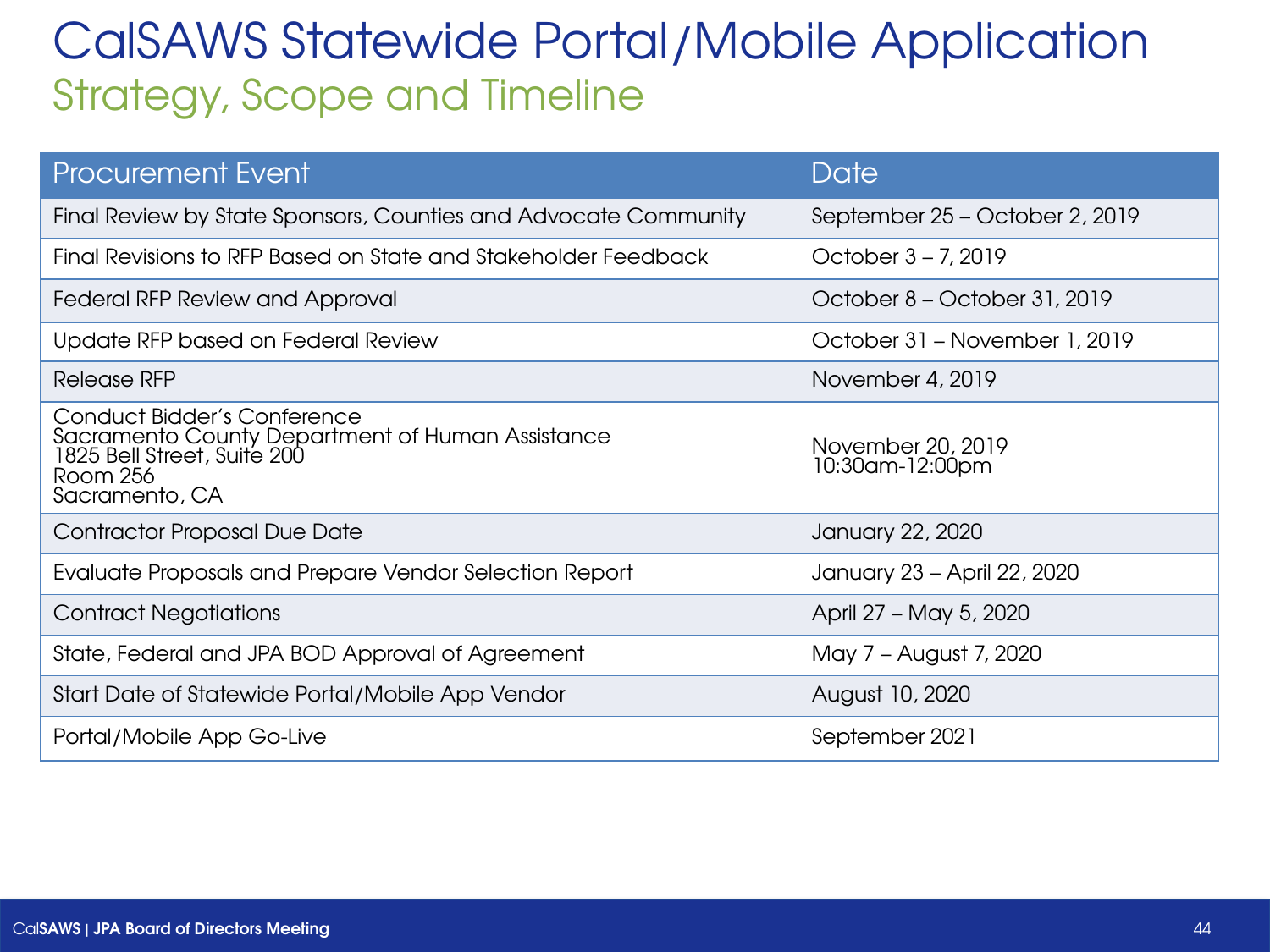

# CalSAWS Statewide Portal/Mobile Application
Strategy, Scope and Timeline
Timeline

| Procurement Event | Date |
| --- | --- |
| Final Review by State Sponsors, Counties and Advocate Community | September 25 – October 2, 2019 |
| Final Revisions to RFP Based on State and Stakeholder Feedback | October 3 – 7, 2019 |
| Federal RFP Review and Approval | October 8 – October 31, 2019 |
| Update RFP based on Federal Review | October 31 – November 1, 2019 |
| Release RFP | November 4, 2019 |
| Conduct Bidder’s Conference Sacramento County Department of Human Assistance 1825 Bell Street, Suite 200 Room 256 Sacramento, CA | November 20, 2019 10:30am-12:00pm |
| Contractor Proposal Due Date | January 22, 2020 |
| Evaluate Proposals and Prepare Vendor Selection Report | January 23 – April 22, 2020 |
| Contract Negotiations | April 27 – May 5, 2020 |
| State, Federal and JPA BOD Approval of Agreement | May 7 – August 7, 2020 |
| Start Date of Statewide Portal/Mobile App Vendor | August 10, 2020 |
| Portal/Mobile App Go-Live | September 2021 |